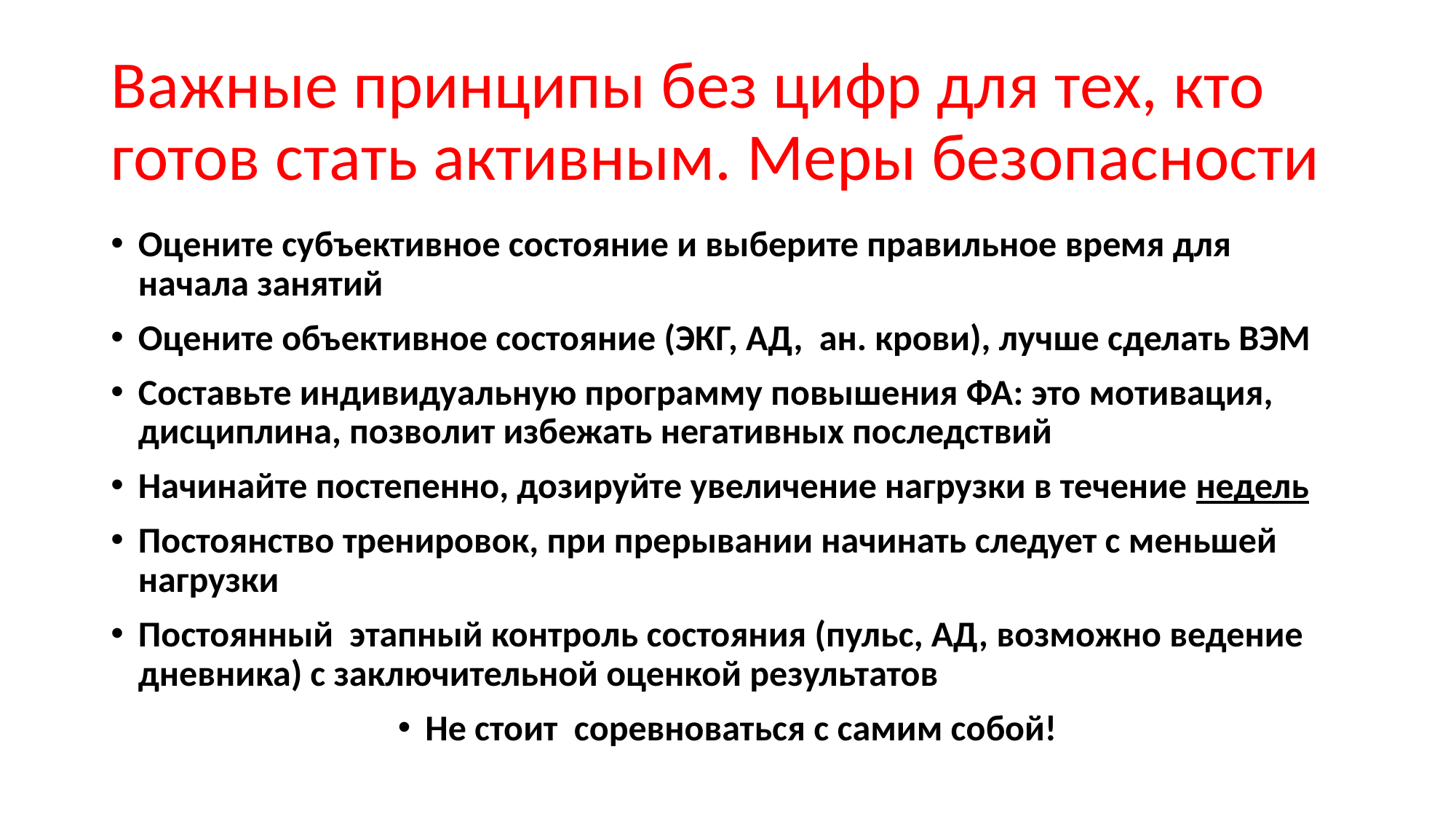

# Важные принципы без цифр для тех, кто готов стать активным. Меры безопасности
Оцените субъективное состояние и выберите правильное время для начала занятий
Оцените объективное состояние (ЭКГ, АД,  ан. крови), лучше сделать ВЭМ
Составьте индивидуальную программу повышения ФА: это мотивация, дисциплина, позволит избежать негативных последствий
Начинайте постепенно, дозируйте увеличение нагрузки в течение недель
Постоянство тренировок, при прерывании начинать следует с меньшей нагрузки
Постоянный  этапный контроль состояния (пульс, АД, возможно ведение дневника) с заключительной оценкой результатов
Не стоит  соревноваться с самим собой!